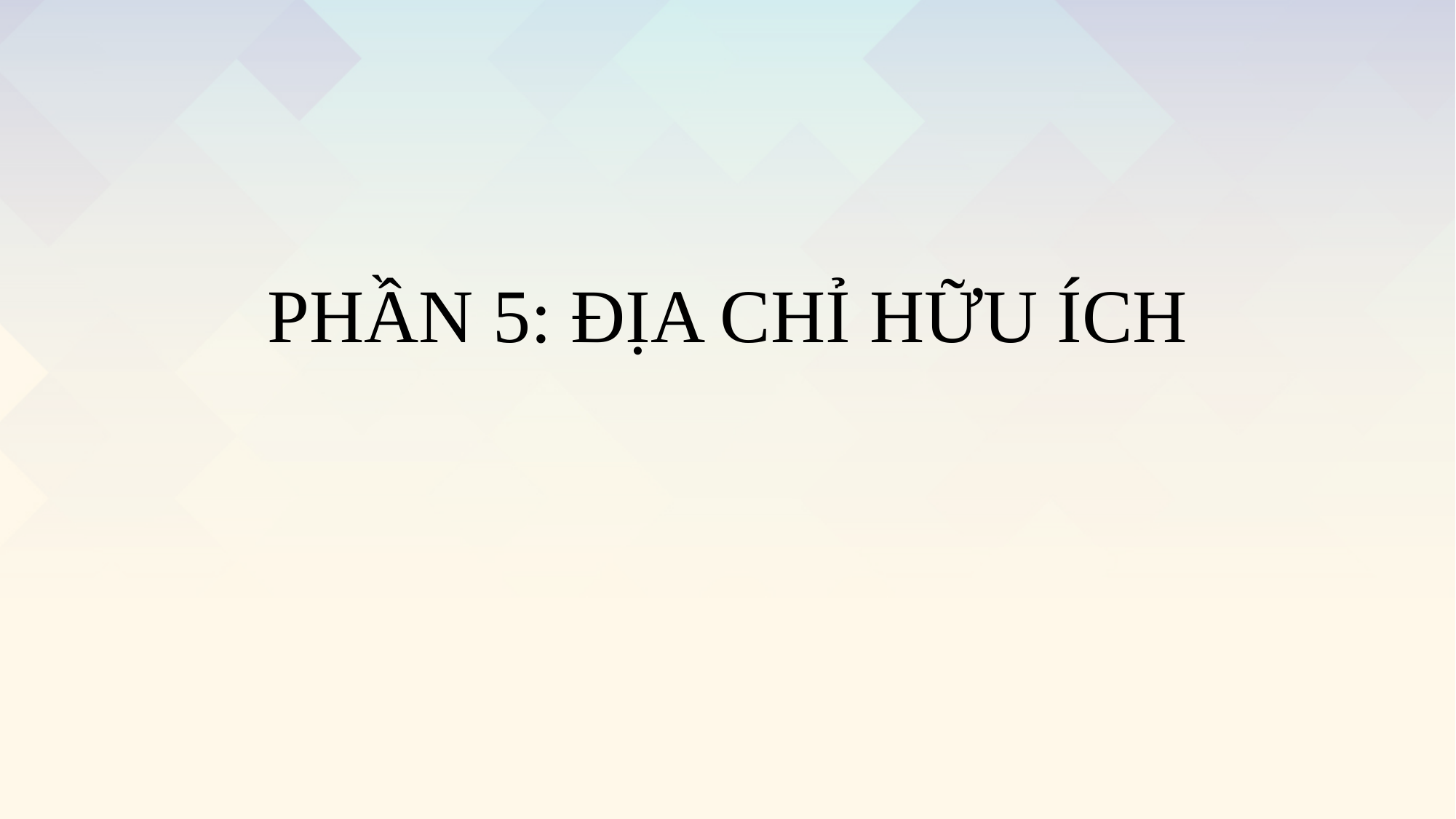

# PHẦN 5: ĐỊA CHỈ HỮU ÍCH